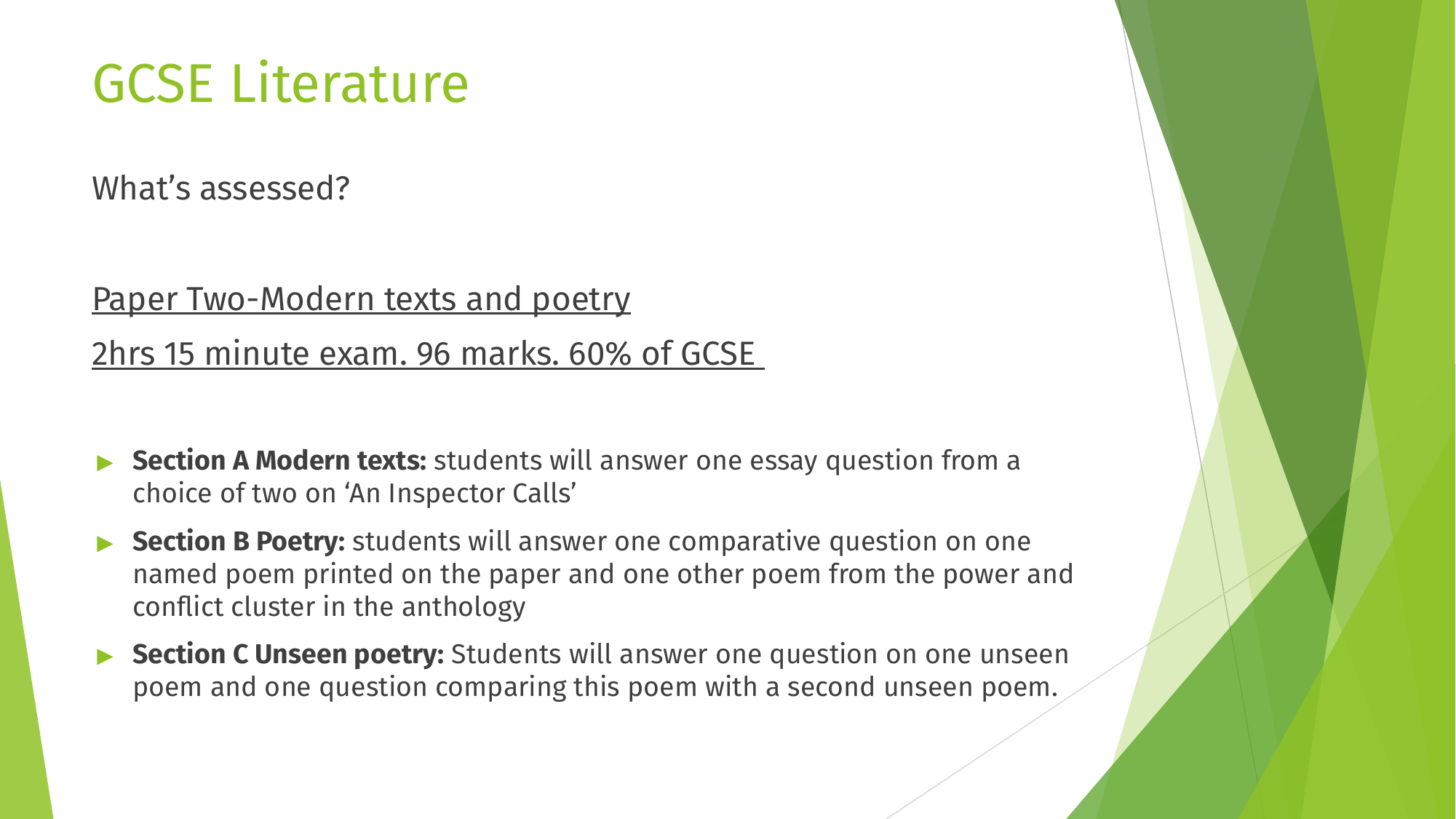

# GCSE Literature
What’s assessed?

Paper Two-Modern texts and poetry
2hrs 15 minute exam. 96 marks. 60% of GCSE

Section A Modern texts: students will answer one essay question from a choice of two on ‘An Inspector Calls’
Section B Poetry: students will answer one comparative question on one named poem printed on the paper and one other poem from the power and conflict cluster in the anthology
Section C Unseen poetry: Students will answer one question on one unseen poem and one question comparing this poem with a second unseen poem.